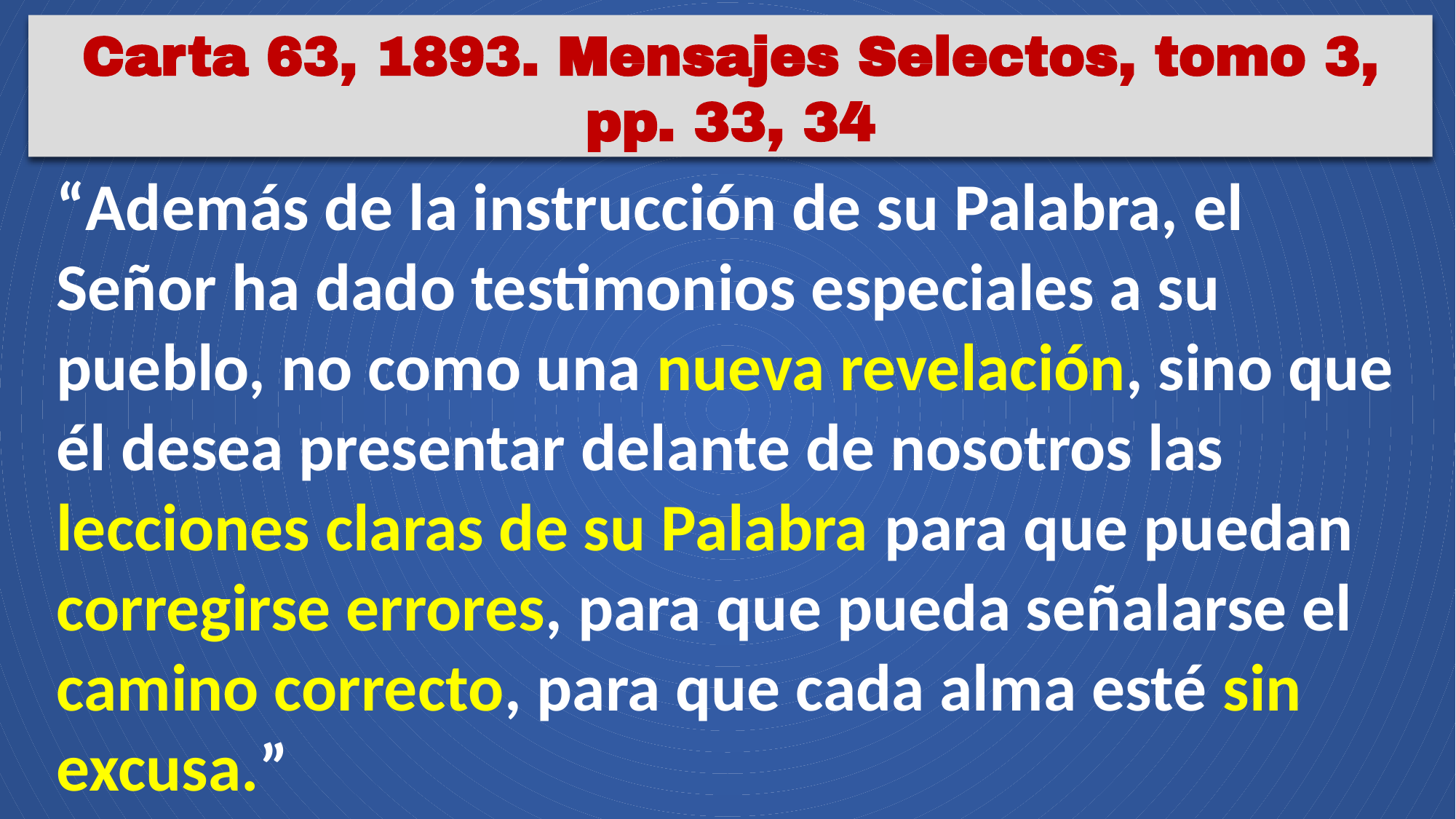

Carta 63, 1893. Mensajes Selectos, tomo 3, pp. 33, 34
“Además de la instrucción de su Palabra, el Señor ha dado testimonios especiales a su pueblo, no como una nueva revelación, sino que él desea presentar delante de nosotros las lecciones claras de su Palabra para que puedan corregirse errores, para que pueda señalarse el camino correcto, para que cada alma esté sin excusa.”